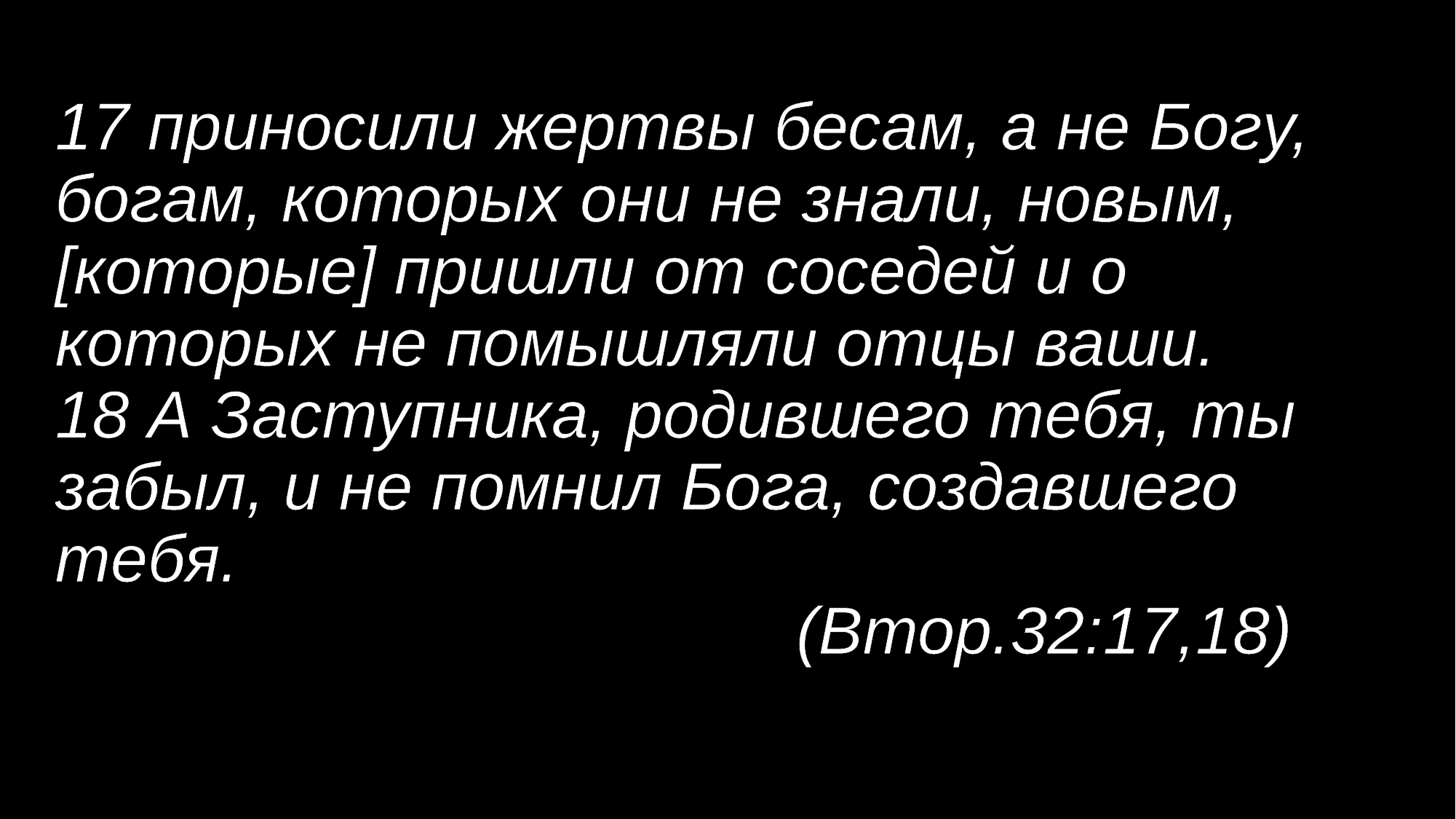

# 17 приносили жертвы бесам, а не Богу, богам, которых они не знали, новым, [которые] пришли от соседей и о которых не помышляли отцы ваши. 18 А Заступника, родившего тебя, ты забыл, и не помнил Бога, создавшего тебя. (Втор.32:17,18)